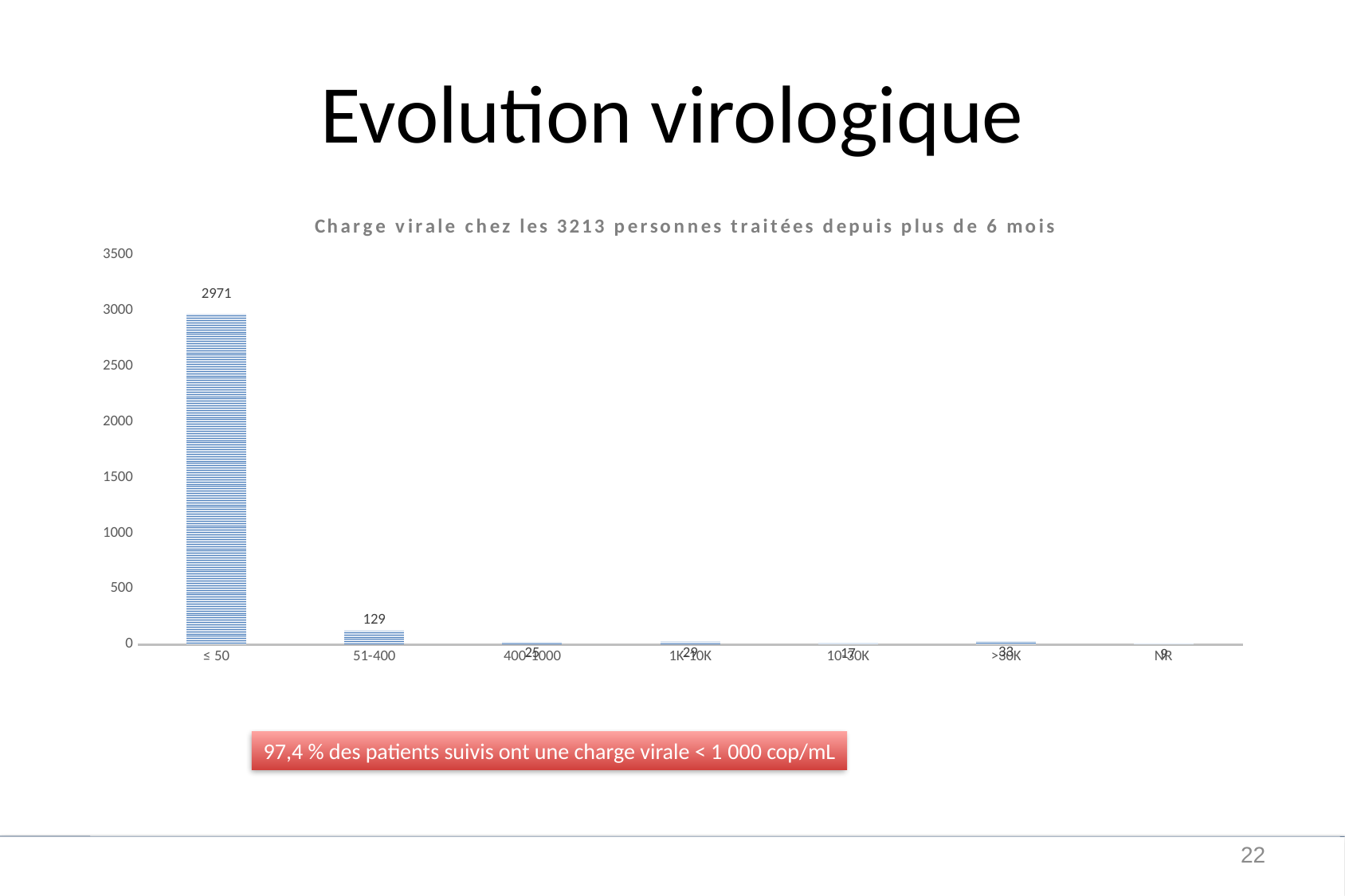

# Evolution virologique

### Chart: Charge virale chez les 3213 personnes traitées depuis plus de 6 mois

| Category |  |
|---|---|
| ≤ 50 | 2971.0 |
| 51-400 | 129.0 |
| 400-1000 | 25.0 |
| 1K-10K | 29.0 |
| 10-30K | 17.0 |
| >30K | 33.0 |
| NR | 9.0 |
97,4 % des patients suivis ont une charge virale < 1 000 cop/mL
22